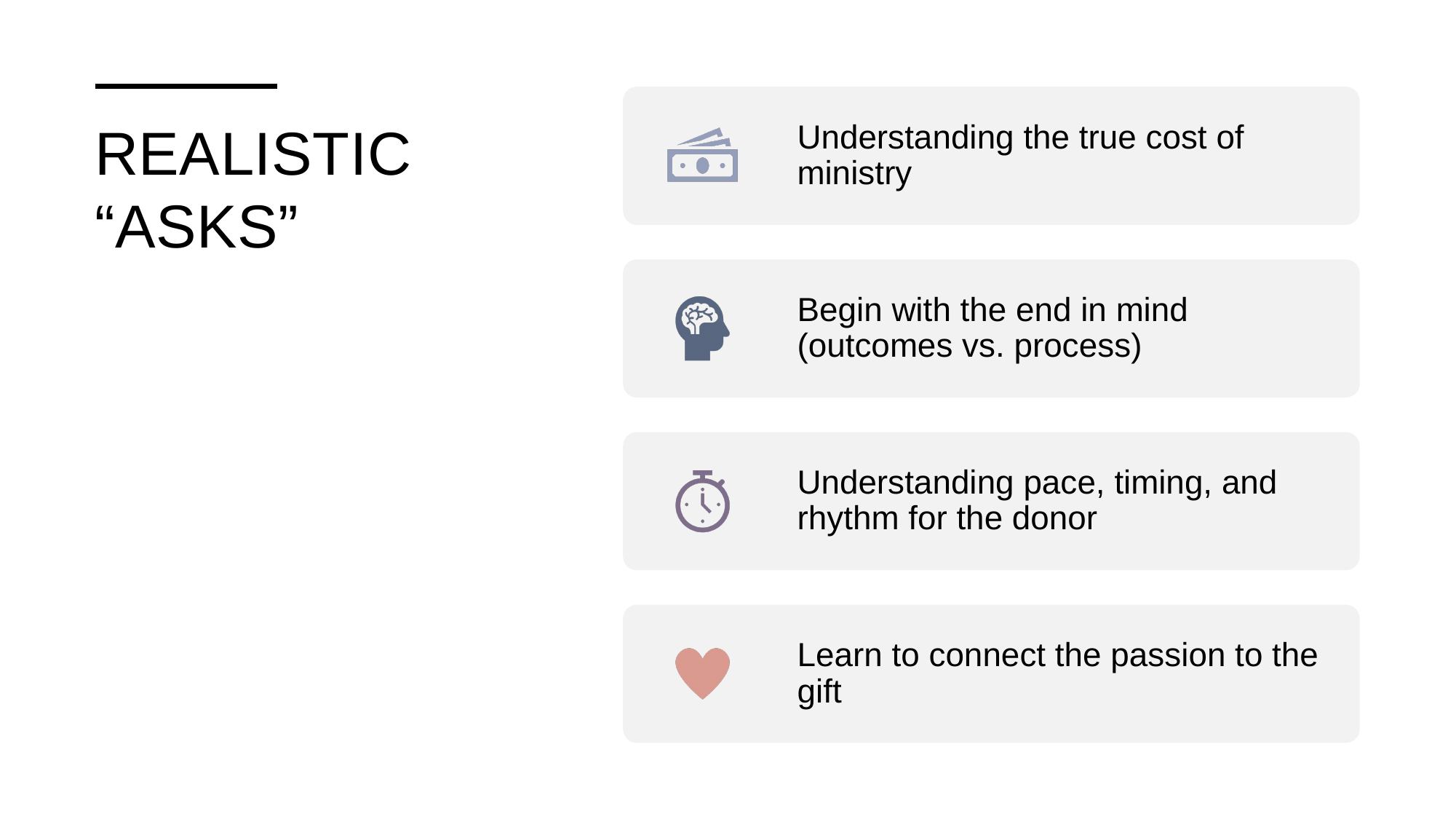

Understanding the true cost of ministry
Begin with the end in mind (outcomes vs. process)
Understanding pace, timing, and rhythm for the donor
Learn to connect the passion to the gift
# Realistic “asks”